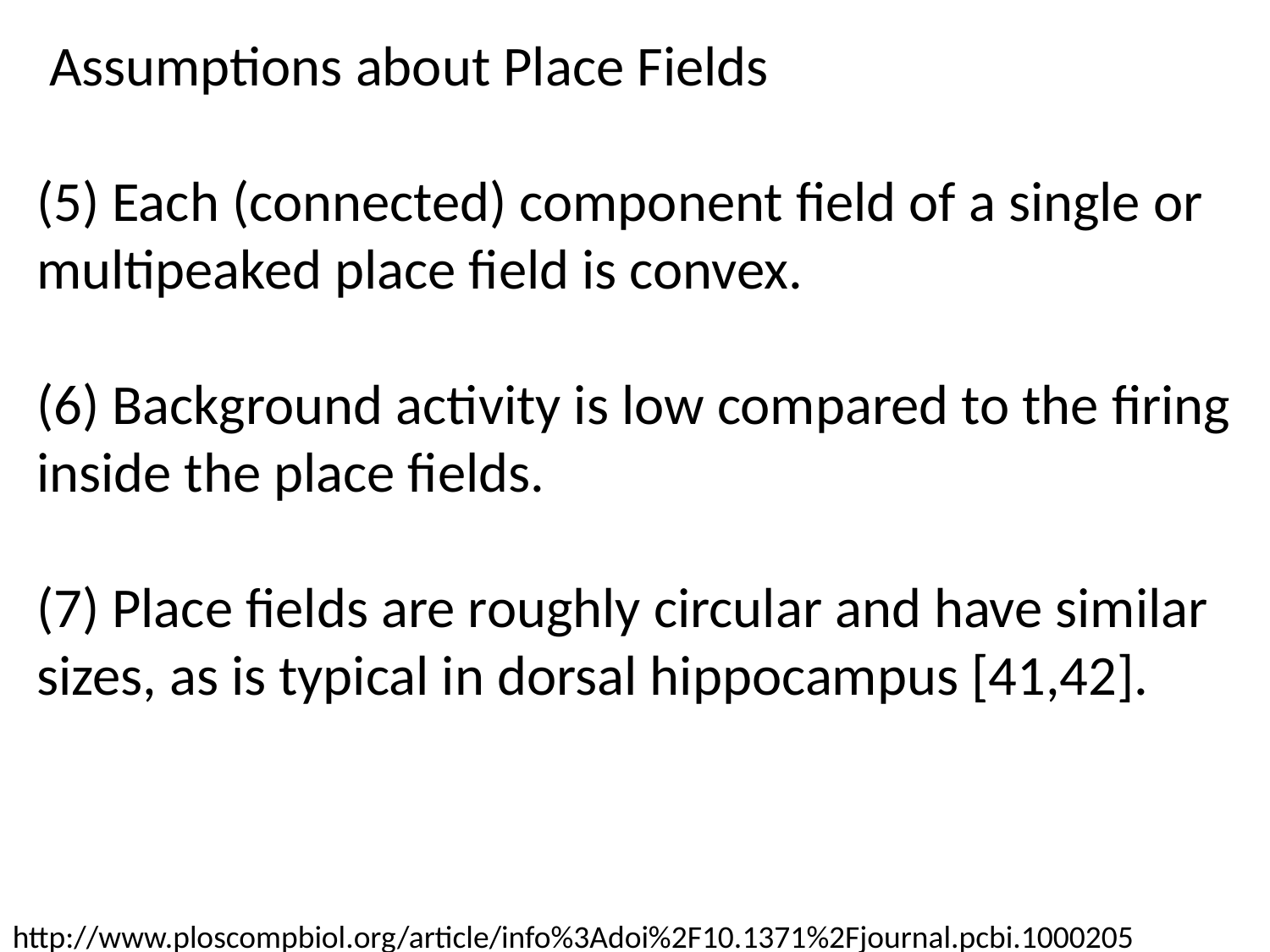

Assumptions about Place Fields

(5) Each (connected) component field of a single or multipeaked place field is convex.

(6) Background activity is low compared to the firing inside the place fields.

(7) Place fields are roughly circular and have similar sizes, as is typical in dorsal hippocampus [41,42].
http://www.ploscompbiol.org/article/info%3Adoi%2F10.1371%2Fjournal.pcbi.1000205